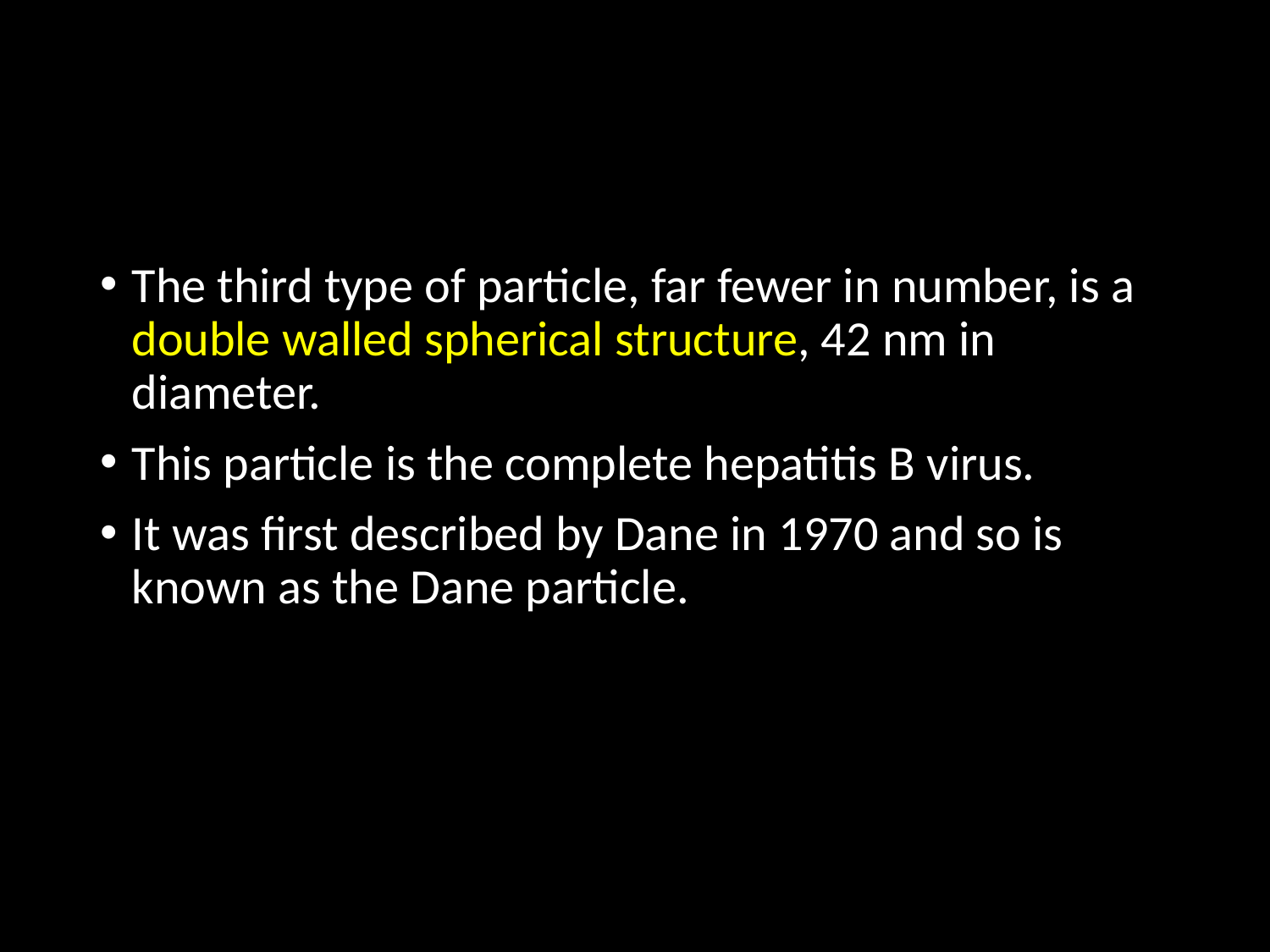

#
The third type of particle, far fewer in number, is a double walled spherical structure, 42 nm in diameter.
This particle is the complete hepatitis B virus.
It was first described by Dane in 1970 and so is known as the Dane particle.